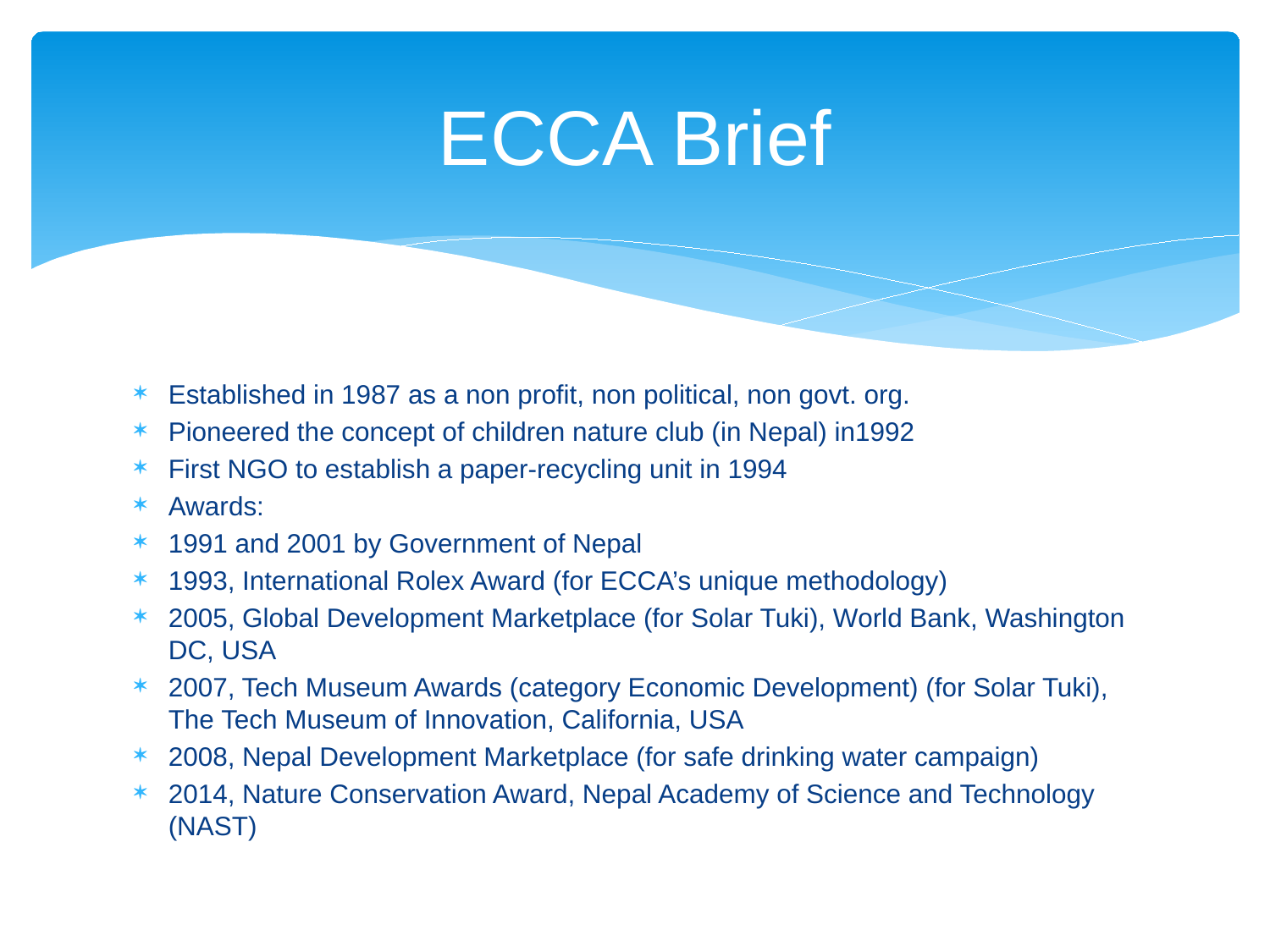

# ECCA Brief
Established in 1987 as a non profit, non political, non govt. org.
Pioneered the concept of children nature club (in Nepal) in1992
First NGO to establish a paper-recycling unit in 1994
Awards:
1991 and 2001 by Government of Nepal
1993, International Rolex Award (for ECCA’s unique methodology)
2005, Global Development Marketplace (for Solar Tuki), World Bank, Washington DC, USA
2007, Tech Museum Awards (category Economic Development) (for Solar Tuki), The Tech Museum of Innovation, California, USA
2008, Nepal Development Marketplace (for safe drinking water campaign)
2014, Nature Conservation Award, Nepal Academy of Science and Technology (NAST)